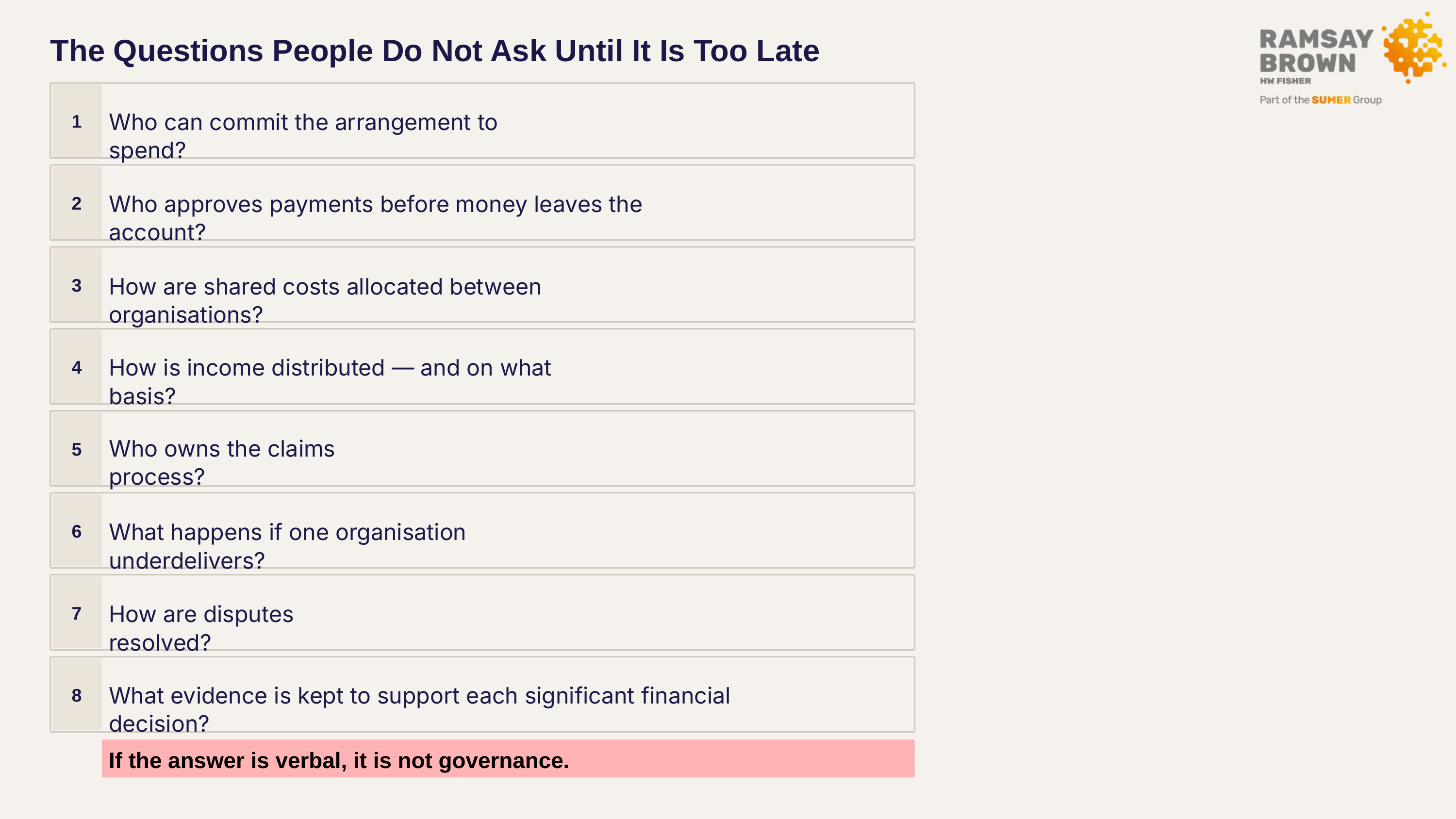

The Questions People Do Not Ask Until It Is Too Late

Who can commit the arrangement to spend?

1

Who approves payments before money leaves the account?

2

How are shared costs allocated between organisations?

3

How is income distributed — and on what basis?

4

Who owns the claims process?

5

What happens if one organisation underdelivers?

6

How are disputes resolved?

7

What evidence is kept to support each significant financial decision?

8

If the answer is verbal, it is not governance.